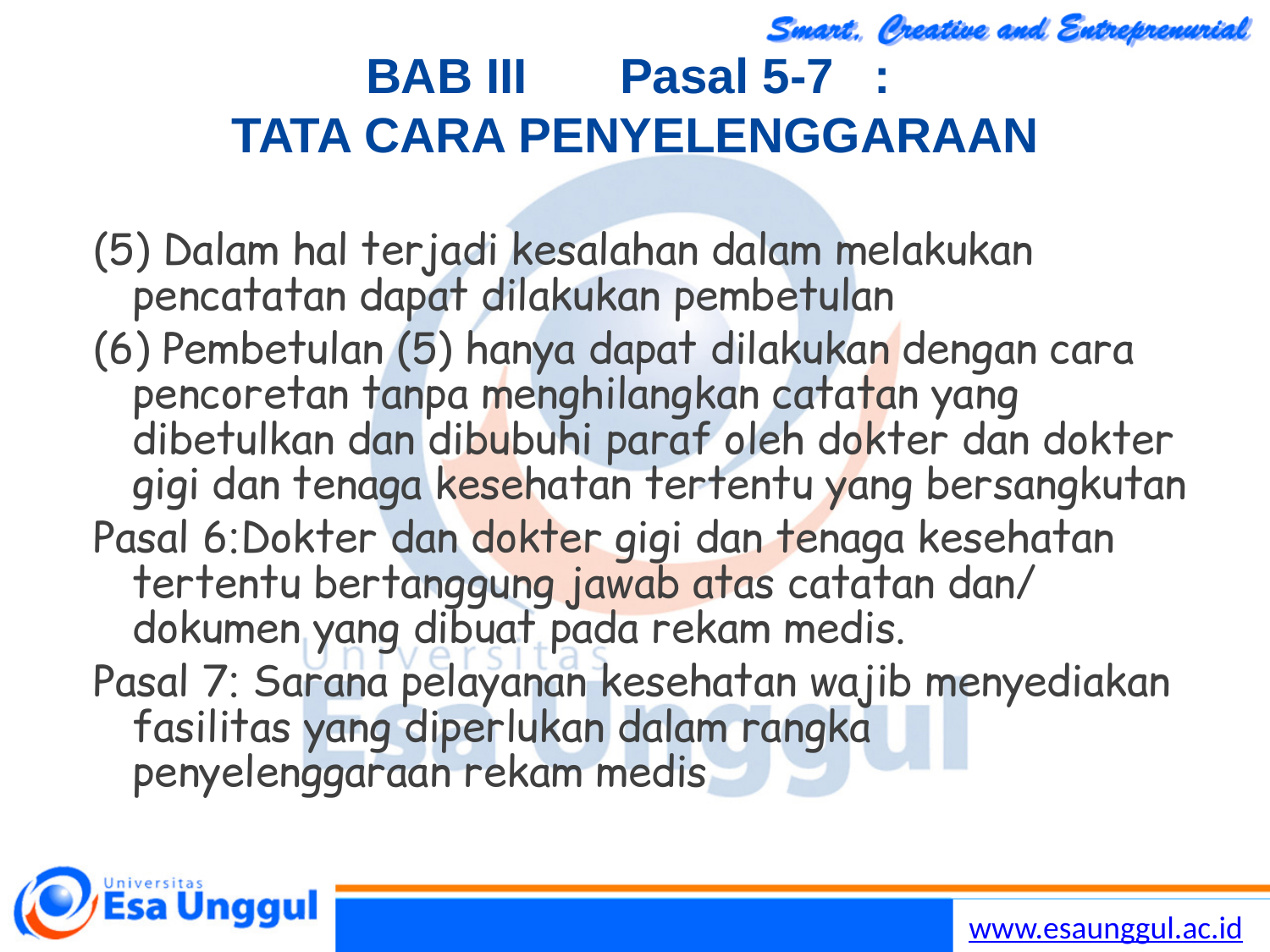

Lilywi
17
# BAB III	Pasal 5-7	: TATA CARA PENYELENGGARAAN
(5) Dalam hal terjadi kesalahan dalam melakukan pencatatan dapat dilakukan pembetulan
(6) Pembetulan (5) hanya dapat dilakukan dengan cara pencoretan tanpa menghilangkan catatan yang dibetulkan dan dibubuhi paraf oleh dokter dan dokter gigi dan tenaga kesehatan tertentu yang bersangkutan
Pasal 6:Dokter dan dokter gigi dan tenaga kesehatan tertentu bertanggung jawab atas catatan dan/ dokumen yang dibuat pada rekam medis.
Pasal 7: Sarana pelayanan kesehatan wajib menyediakan fasilitas yang diperlukan dalam rangka penyelenggaraan rekam medis